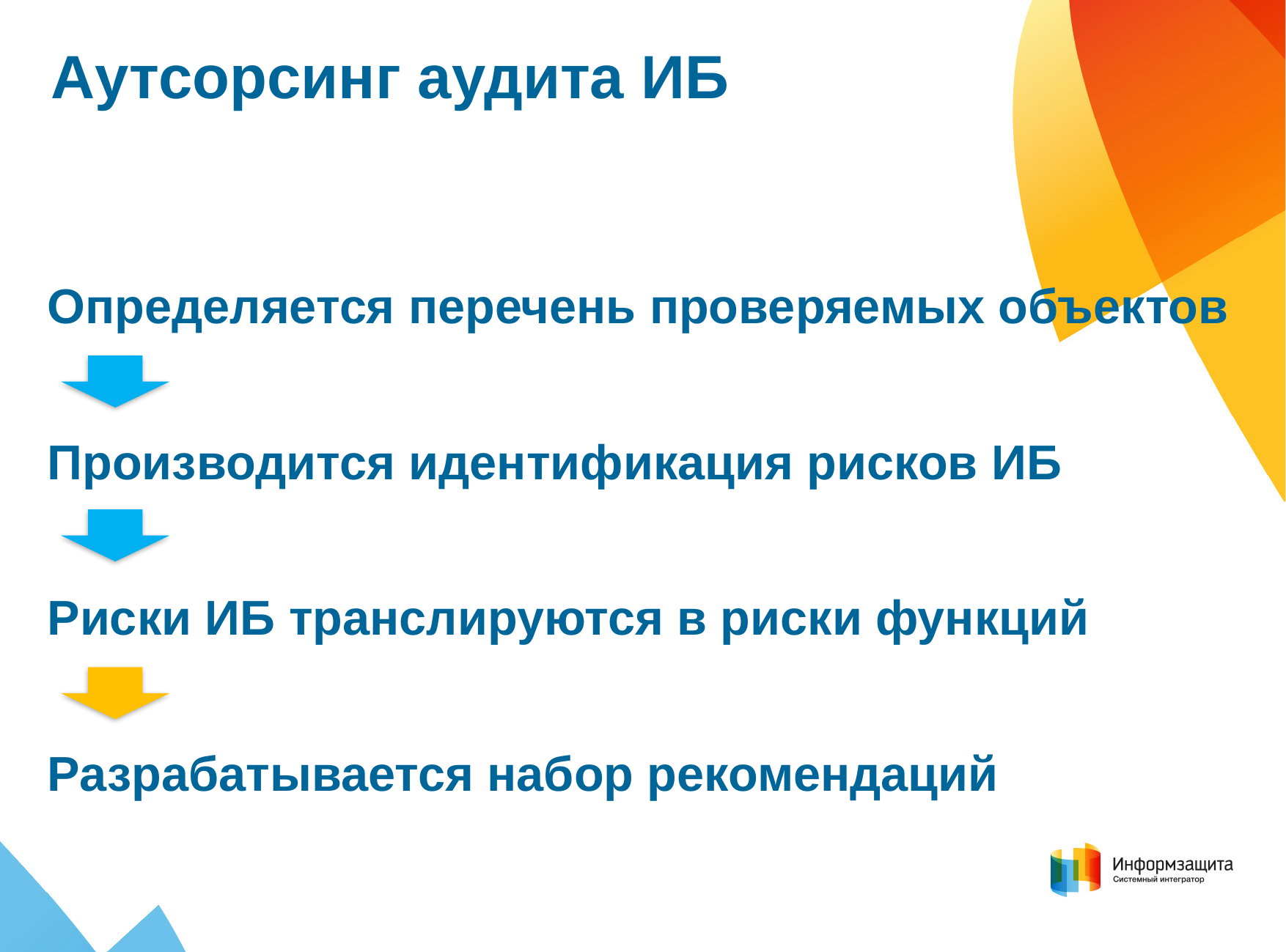

Аутсорсинг аудита ИБ
Определяется перечень проверяемых объектов

Производится идентификация рисков ИБ

Риски ИБ транслируются в риски функций

Разрабатывается набор рекомендаций